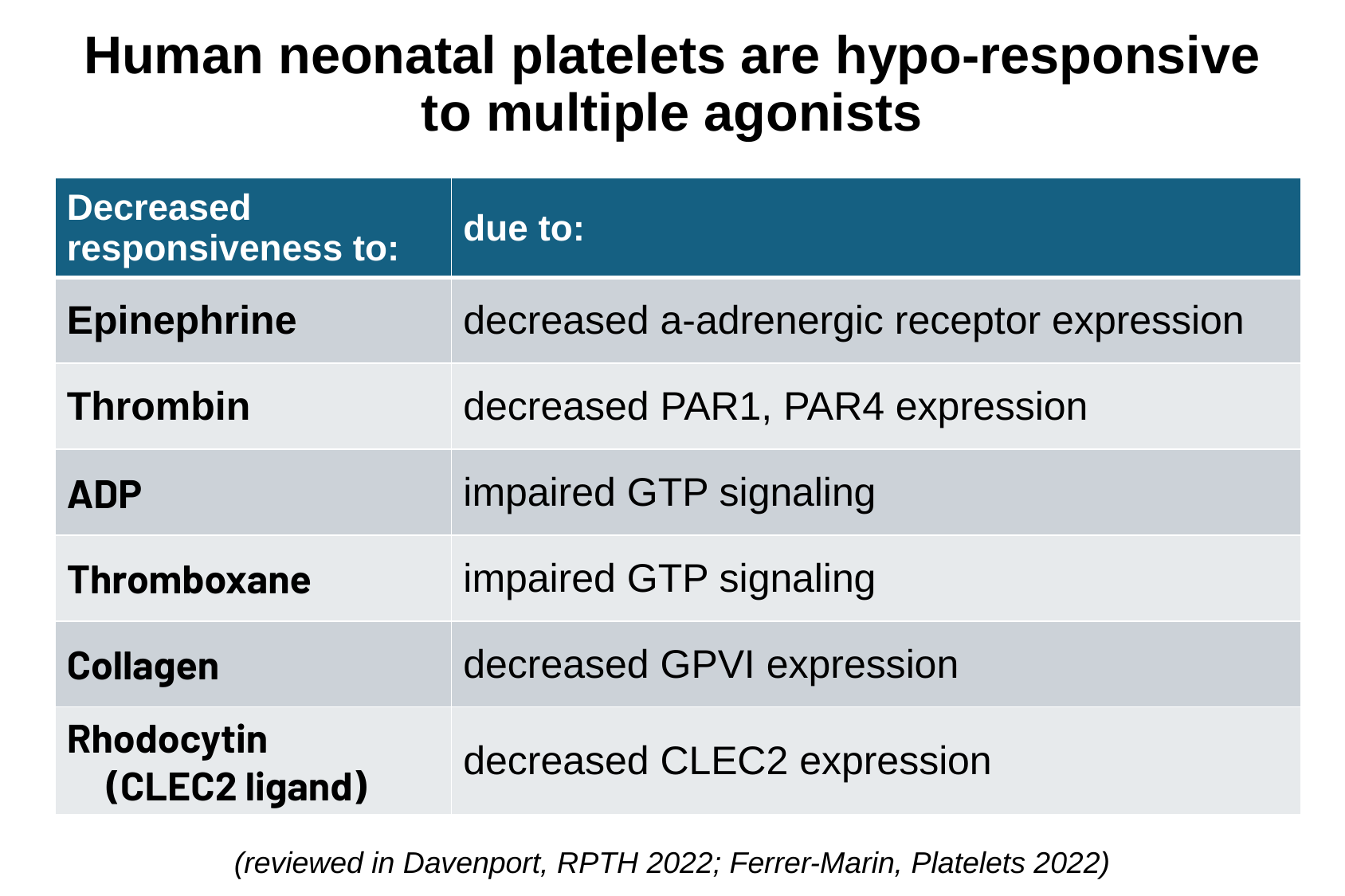

Human neonatal platelets are hypo-responsive to multiple agonists
| Decreased responsiveness to: | due to: |
| --- | --- |
| Epinephrine | decreased a-adrenergic receptor expression |
| Thrombin | decreased PAR1, PAR4 expression |
| ADP | impaired GTP signaling |
| Thromboxane | impaired GTP signaling |
| Collagen | decreased GPVI expression |
| Rhodocytin (CLEC2 ligand) | decreased CLEC2 expression |
(reviewed in Davenport, RPTH 2022; Ferrer-Marin, Platelets 2022)